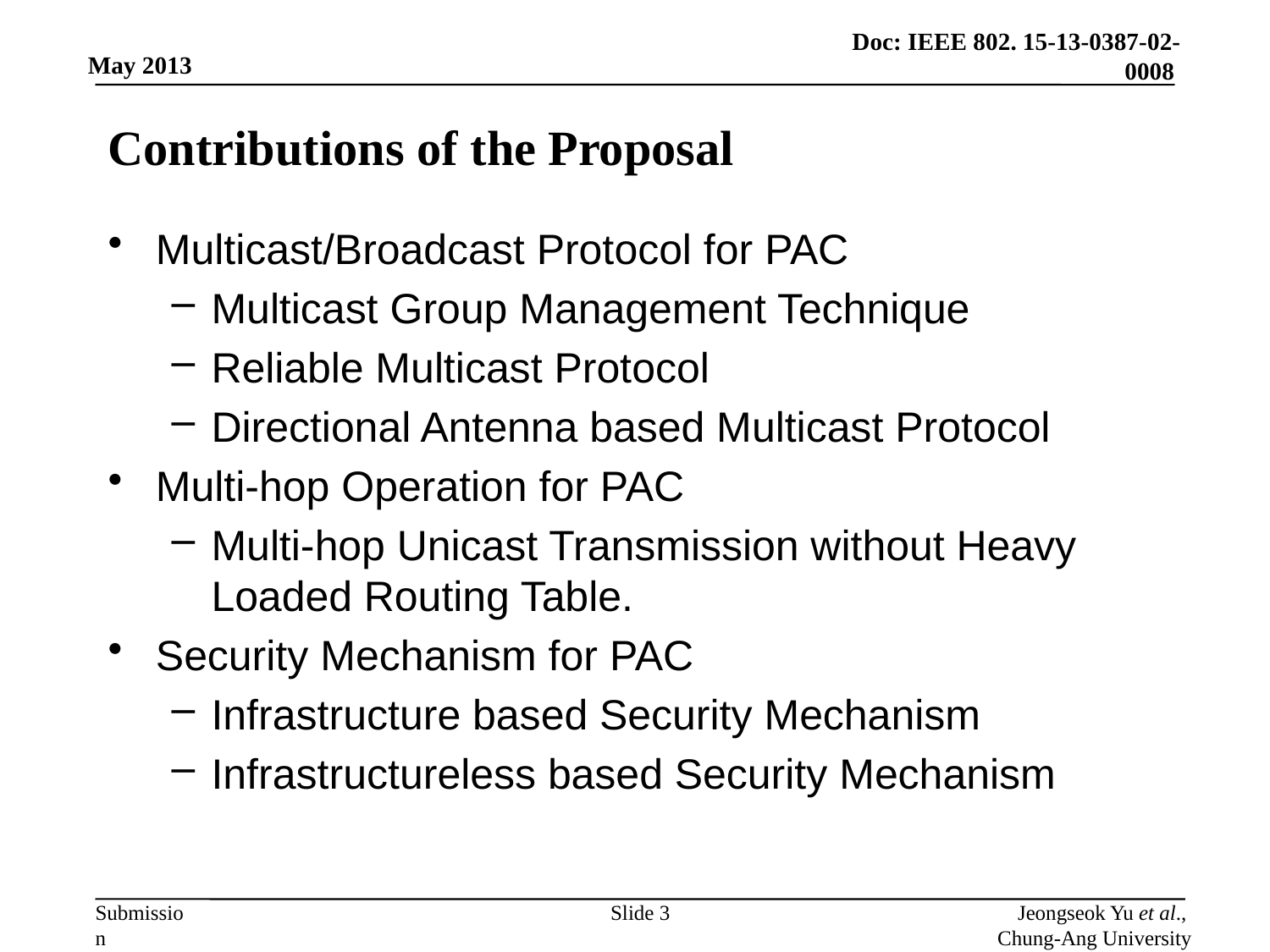

# Contributions of the Proposal
Multicast/Broadcast Protocol for PAC
Multicast Group Management Technique
Reliable Multicast Protocol
Directional Antenna based Multicast Protocol
Multi-hop Operation for PAC
Multi-hop Unicast Transmission without Heavy Loaded Routing Table.
Security Mechanism for PAC
Infrastructure based Security Mechanism
Infrastructureless based Security Mechanism
Slide 3